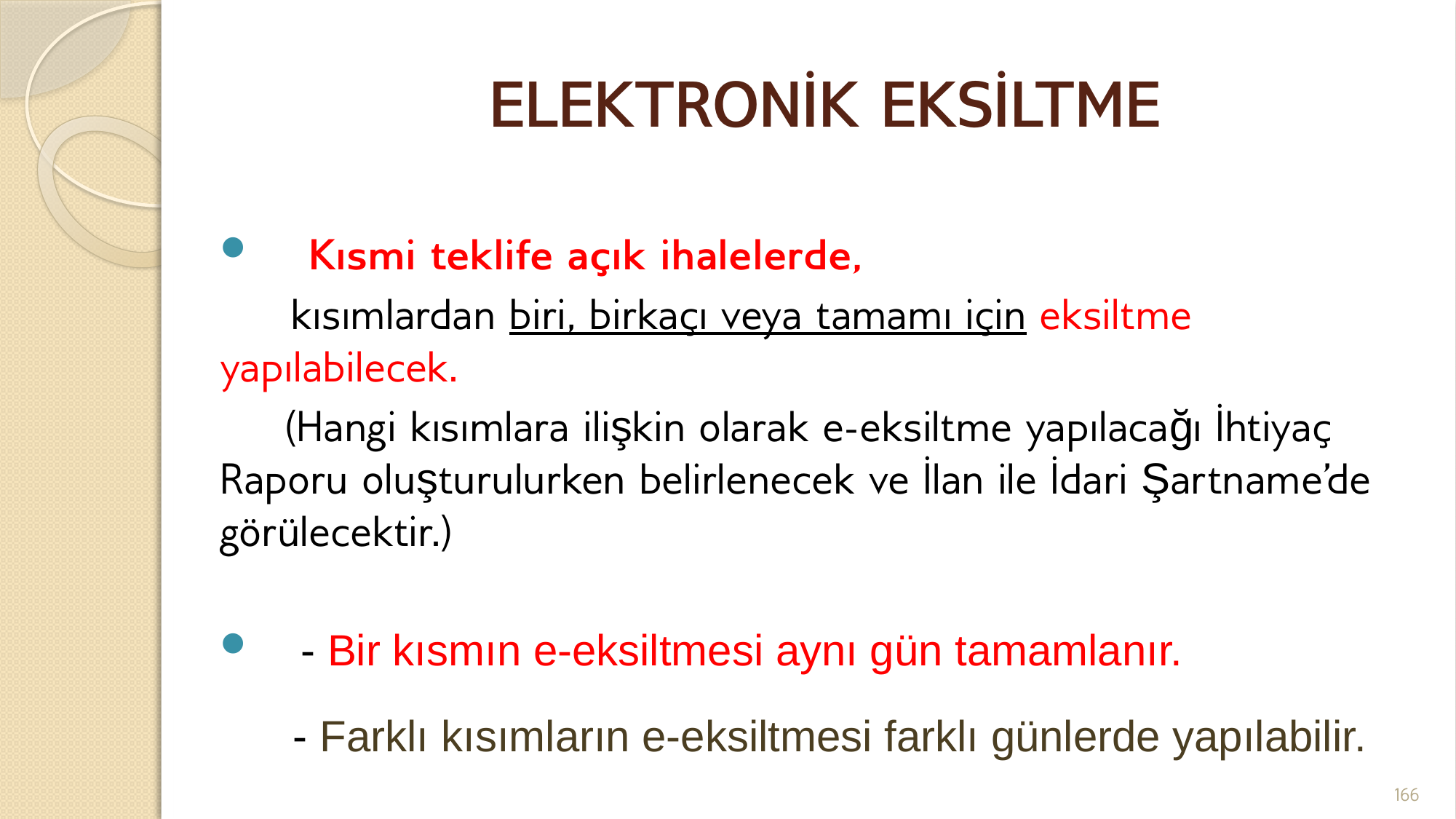

# ELEKTRONİK EKSİLTME
    Kısmi teklife açık ihalelerde,
     kısımlardan biri, birkaçı veya tamamı için eksiltme yapılabilecek.
     (Hangi kısımlara ilişkin olarak e-eksiltme yapılacağı İhtiyaç Raporu oluşturulurken belirlenecek ve İlan ile İdari Şartname’de görülecektir.)

    - Bir kısmın e-eksiltmesi aynı gün tamamlanır.

      - Farklı kısımların e-eksiltmesi farklı günlerde yapılabilir.
166